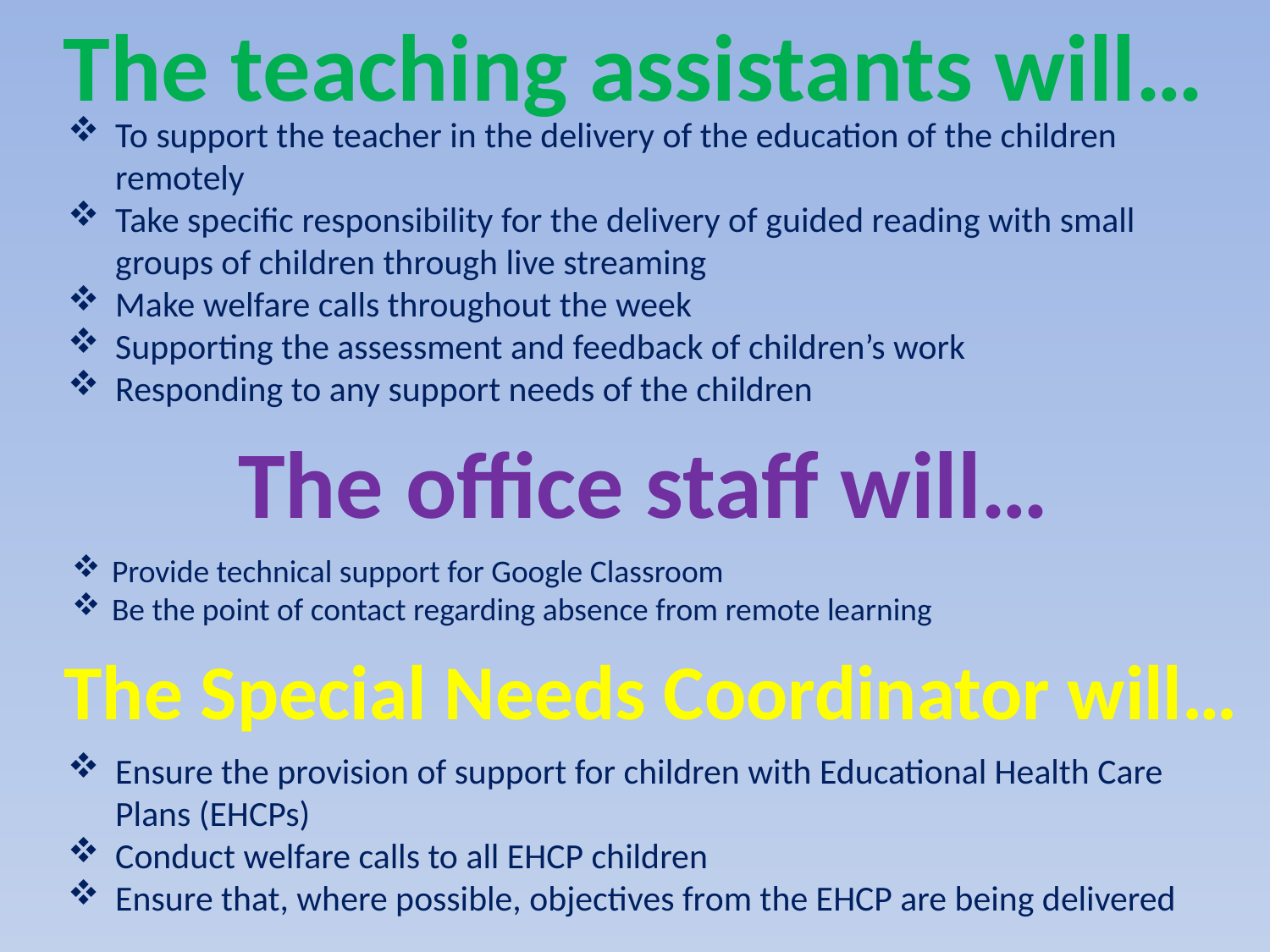

The teaching assistants will…
To support the teacher in the delivery of the education of the children remotely
Take specific responsibility for the delivery of guided reading with small groups of children through live streaming
Make welfare calls throughout the week
Supporting the assessment and feedback of children’s work
Responding to any support needs of the children
The office staff will…
Provide technical support for Google Classroom
Be the point of contact regarding absence from remote learning
The Special Needs Coordinator will…
Ensure the provision of support for children with Educational Health Care Plans (EHCPs)
Conduct welfare calls to all EHCP children
Ensure that, where possible, objectives from the EHCP are being delivered